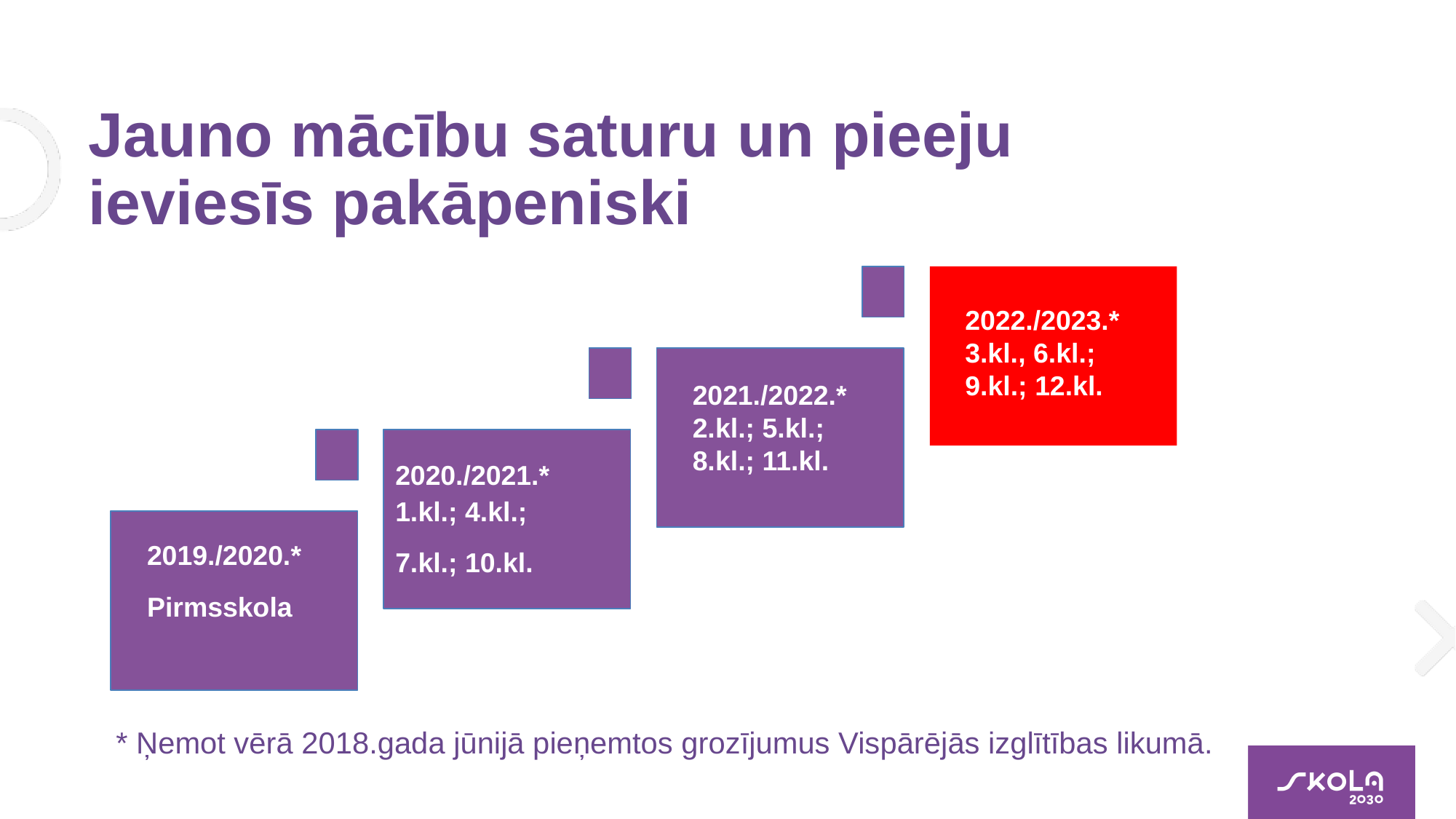

# Jauno mācību saturu un pieeju ieviesīs pakāpeniski

2022./2023.*
3.kl., 6.kl.;
9.kl.; 12.kl.

2021./2022.*
2.kl.; 5.kl.;
8.kl.; 11.kl.

2020./2021.*
1.kl.; 4.kl.;
7.kl.; 10.kl.

2019./2020.*
Pirmsskola
* Ņemot vērā 2018.gada jūnijā pieņemtos grozījumus Vispārējās izglītības likumā.